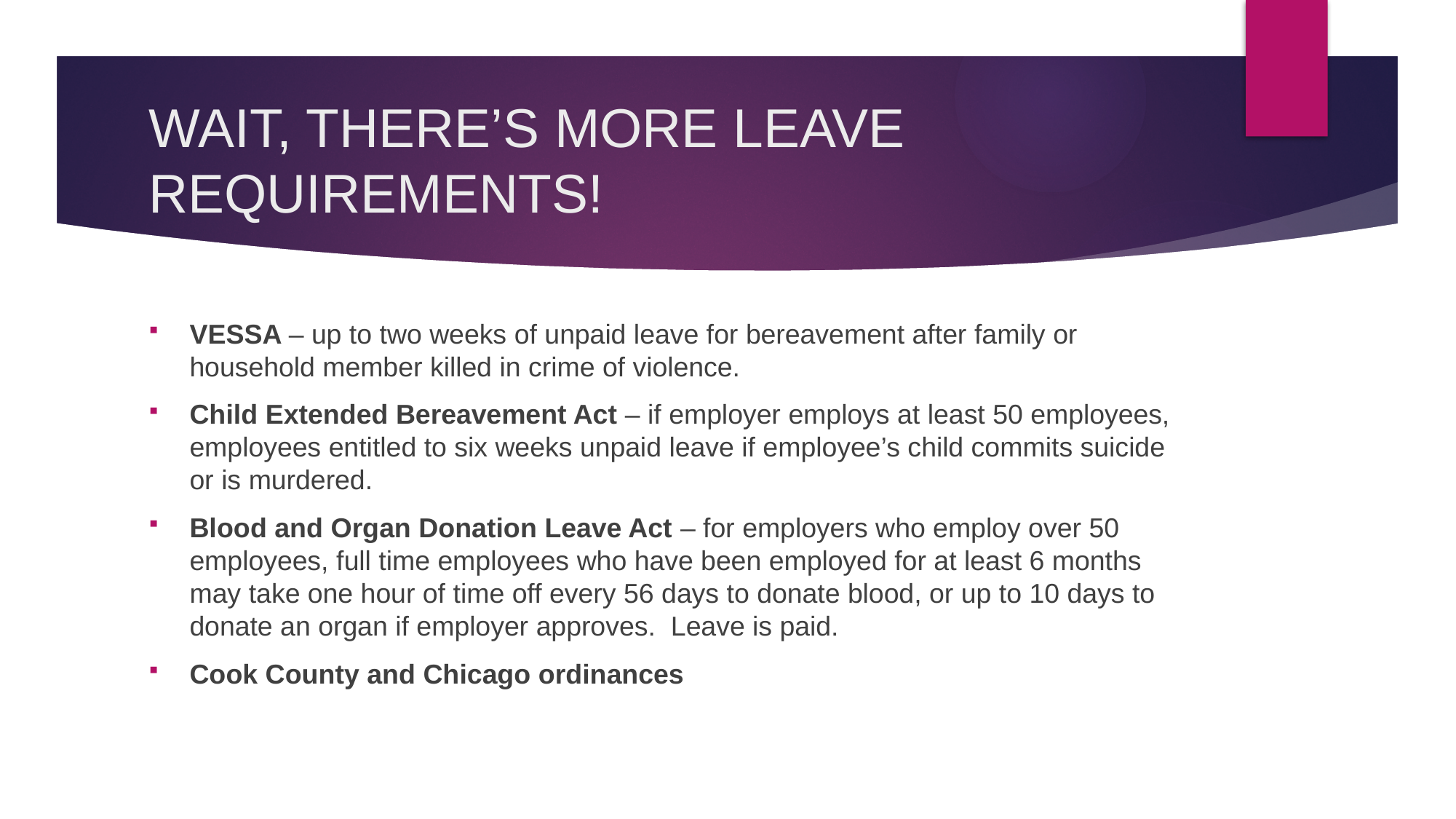

# WAIT, THERE’S MORE LEAVE REQUIREMENTS!
VESSA – up to two weeks of unpaid leave for bereavement after family or household member killed in crime of violence.
Child Extended Bereavement Act – if employer employs at least 50 employees, employees entitled to six weeks unpaid leave if employee’s child commits suicide or is murdered.
Blood and Organ Donation Leave Act – for employers who employ over 50 employees, full time employees who have been employed for at least 6 months may take one hour of time off every 56 days to donate blood, or up to 10 days to donate an organ if employer approves.  Leave is paid.
Cook County and Chicago ordinances